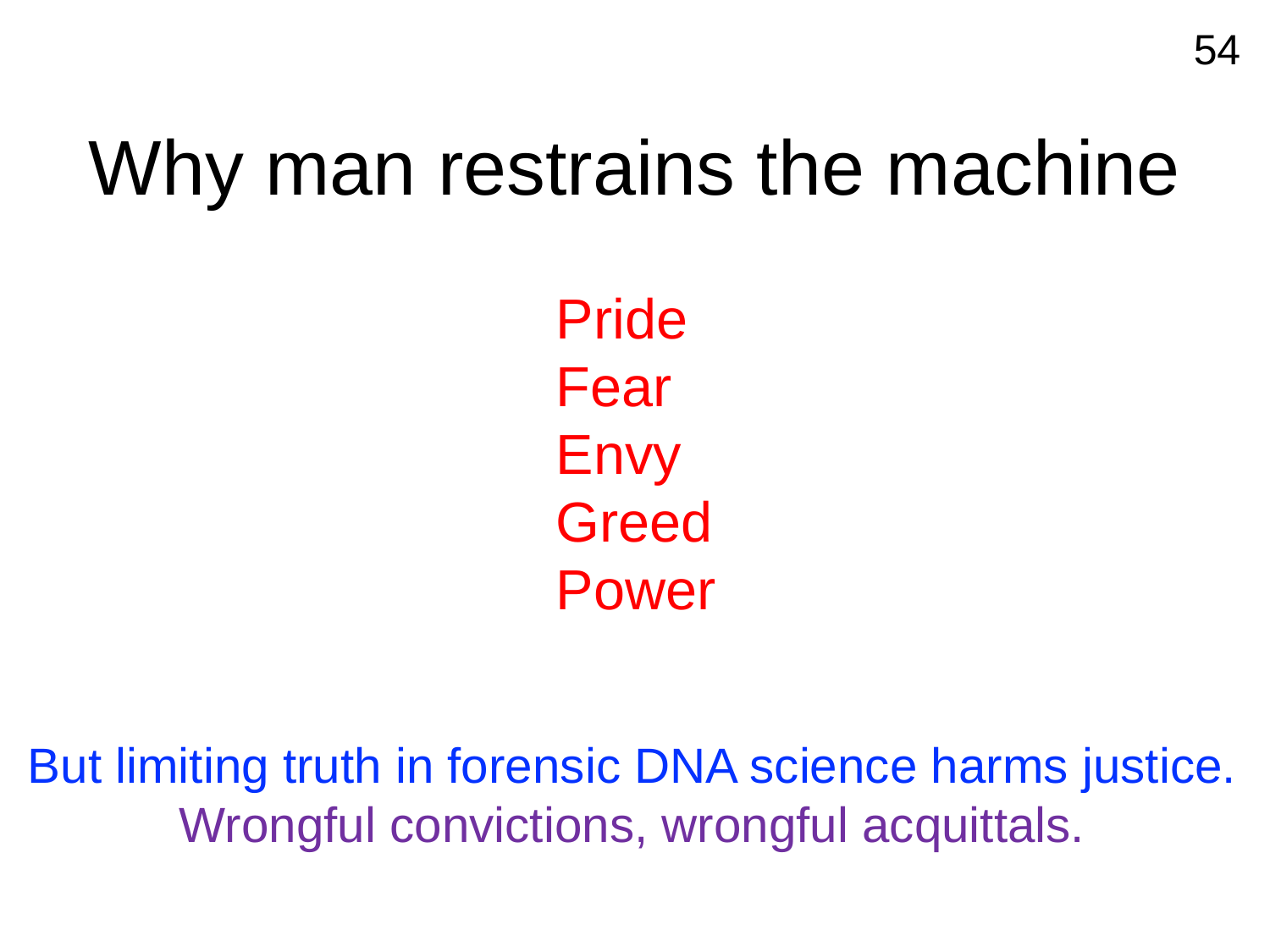

54
# Why man restrains the machine
Pride
Fear
Envy
Greed
Power
But limiting truth in forensic DNA science harms justice.
Wrongful convictions, wrongful acquittals.